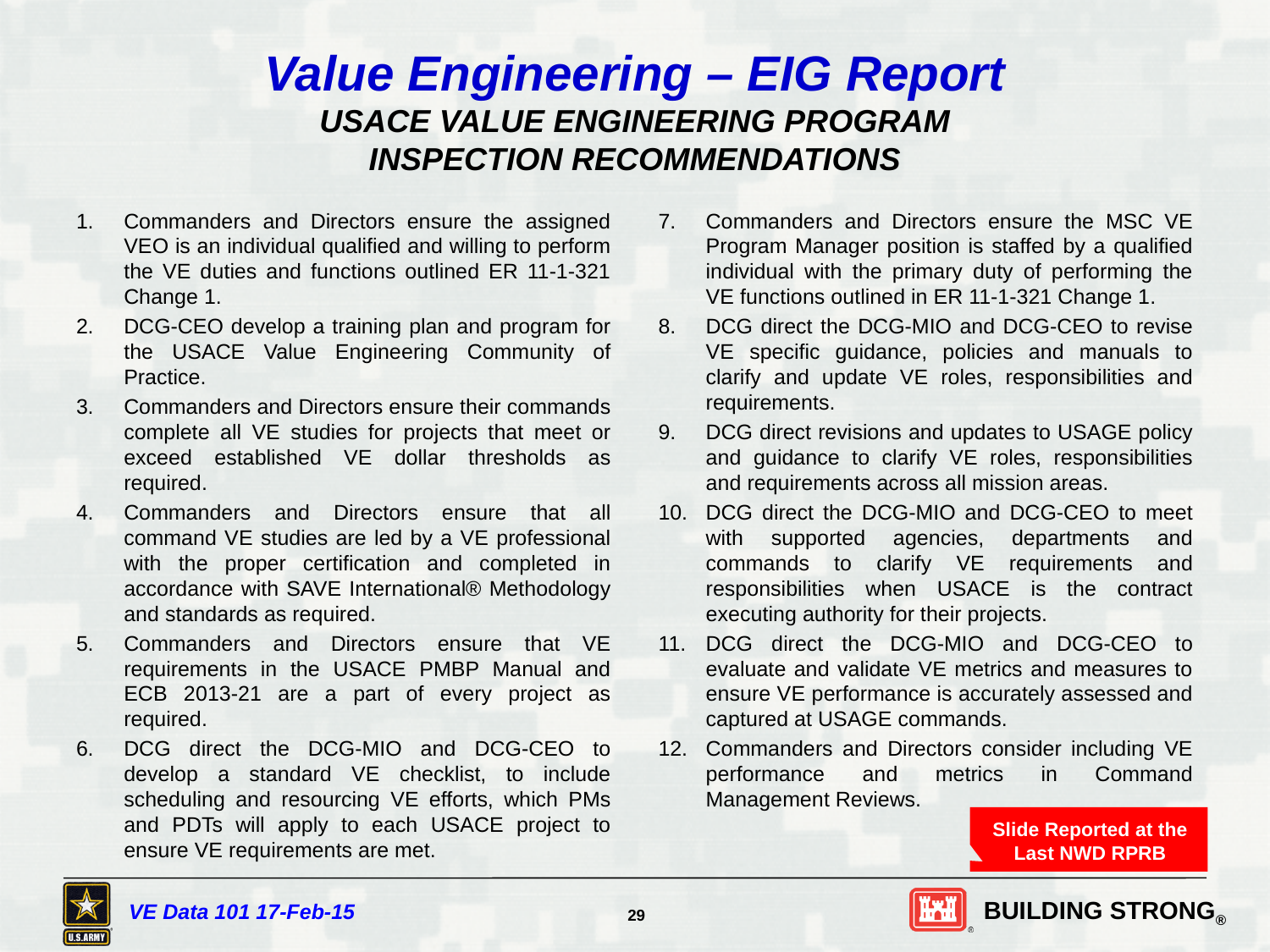

# Value Engineering – EIG Report USACE VALUE ENGINEERING PROGRAM INSPECTION RECOMMENDATIONS
Commanders and Directors ensure the assigned VEO is an individual qualified and willing to perform the VE duties and functions outlined ER 11-1-321 Change 1.
DCG-CEO develop a training plan and program for the USACE Value Engineering Community of Practice.
Commanders and Directors ensure their commands complete all VE studies for projects that meet or exceed established VE dollar thresholds as required.
Commanders and Directors ensure that all command VE studies are led by a VE professional with the proper certification and completed in accordance with SAVE International® Methodology and standards as required.
Commanders and Directors ensure that VE requirements in the USACE PMBP Manual and ECB 2013-21 are a part of every project as required.
DCG direct the DCG-MIO and DCG-CEO to develop a standard VE checklist, to include scheduling and resourcing VE efforts, which PMs and PDTs will apply to each USACE project to ensure VE requirements are met.

Commanders and Directors ensure the MSC VE Program Manager position is staffed by a qualified individual with the primary duty of performing the VE functions outlined in ER 11-1-321 Change 1.
DCG direct the DCG-MIO and DCG-CEO to revise VE specific guidance, policies and manuals to clarify and update VE roles, responsibilities and requirements.
DCG direct revisions and updates to USAGE policy and guidance to clarify VE roles, responsibilities and requirements across all mission areas.
DCG direct the DCG-MIO and DCG-CEO to meet with supported agencies, departments and commands to clarify VE requirements and responsibilities when USACE is the contract executing authority for their projects.
DCG direct the DCG-MIO and DCG-CEO to evaluate and validate VE metrics and measures to ensure VE performance is accurately assessed and captured at USAGE commands.
Commanders and Directors consider including VE performance and metrics in Command Management Reviews.

Slide Reported at the Last NWD RPRB